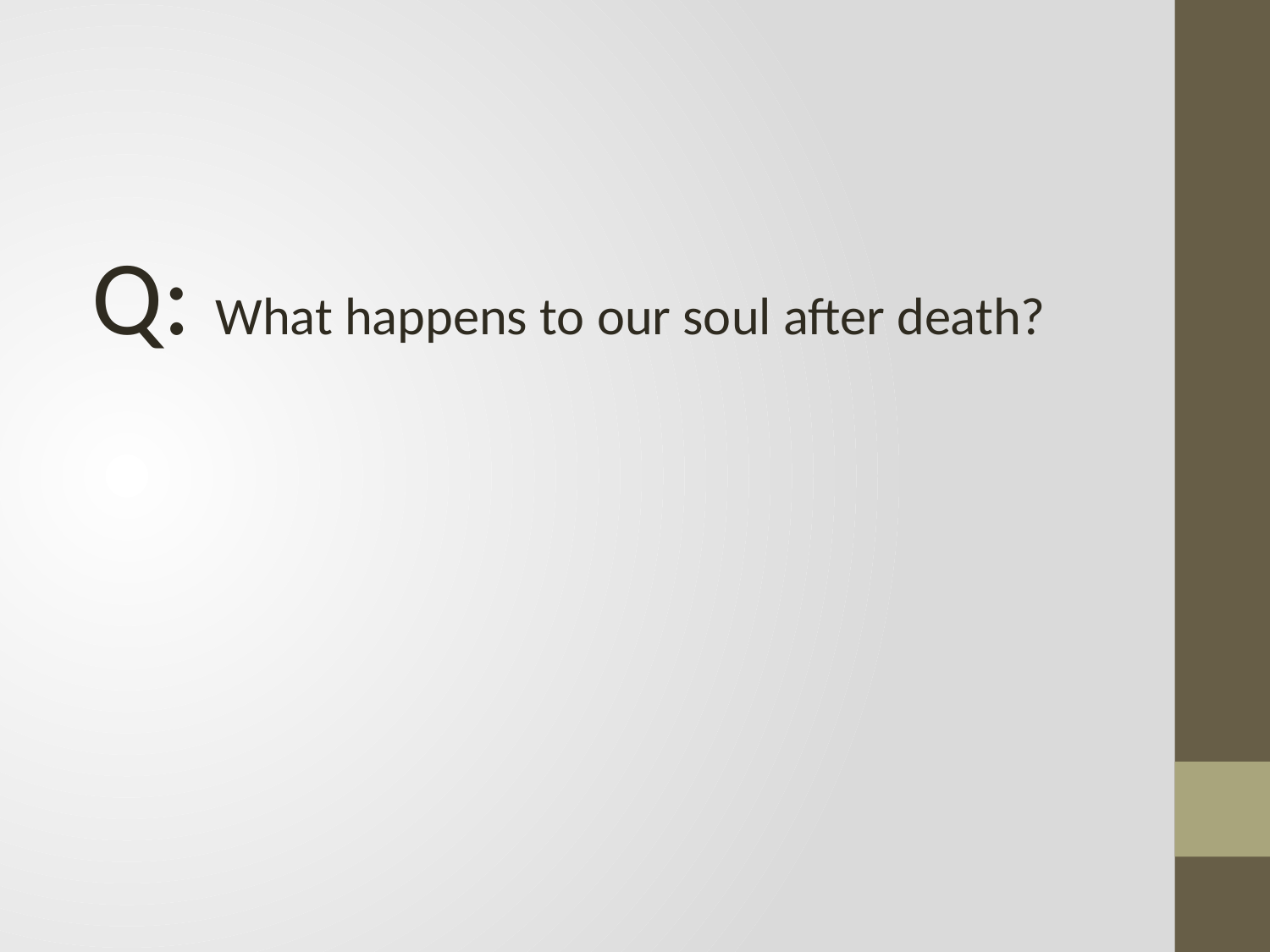

Q:  What happens to our soul after death?